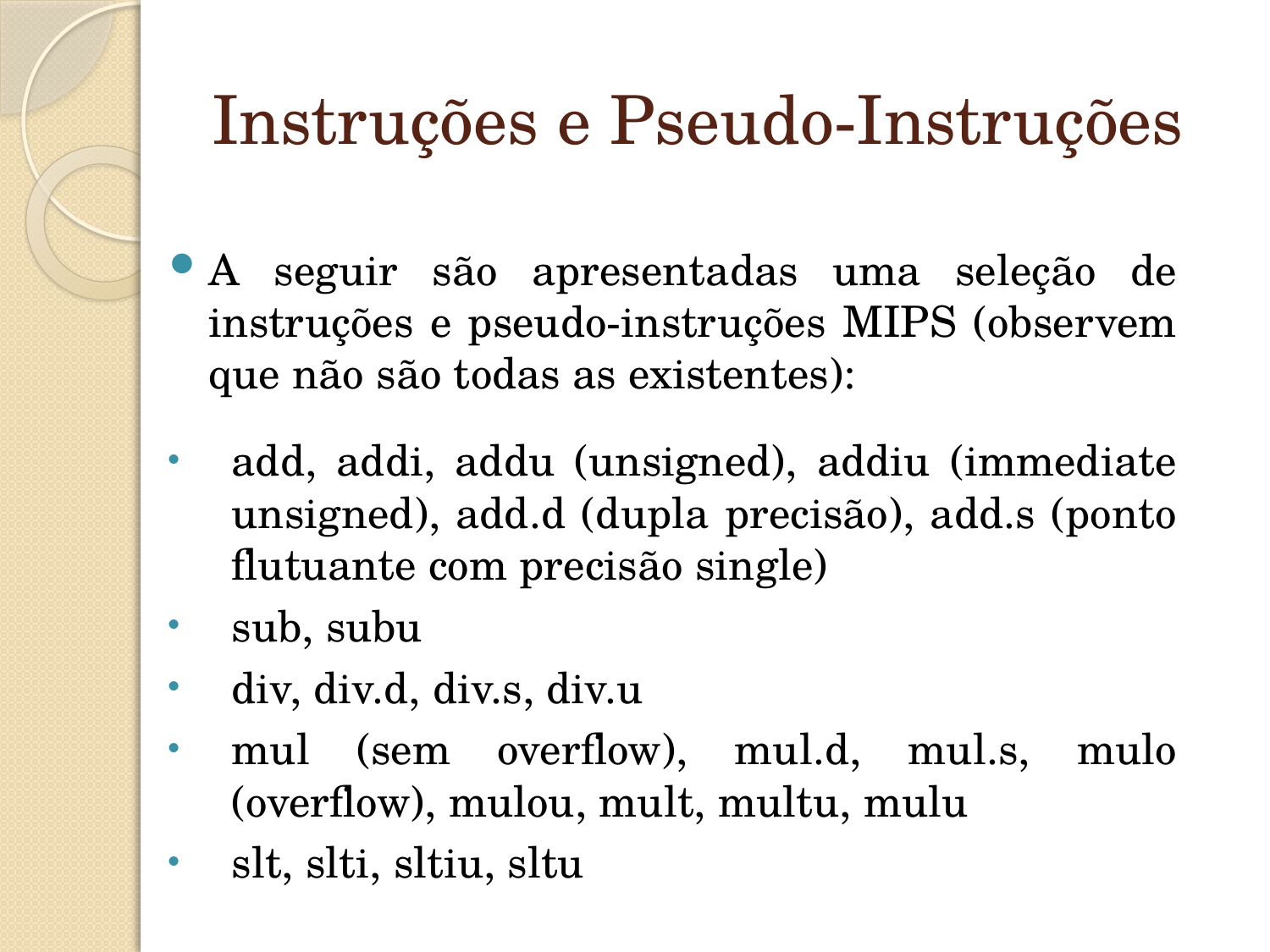

# Instruções e Pseudo-Instruções
A seguir são apresentadas uma seleção de instruções e pseudo-instruções MIPS (observem que não são todas as existentes):

add, addi, addu (unsigned), addiu (immediate unsigned), add.d (dupla precisão), add.s (ponto flutuante com precisão single)
sub, subu
div, div.d, div.s, div.u
mul (sem overflow), mul.d, mul.s, mulo (overflow), mulou, mult, multu, mulu
slt, slti, sltiu, sltu
55